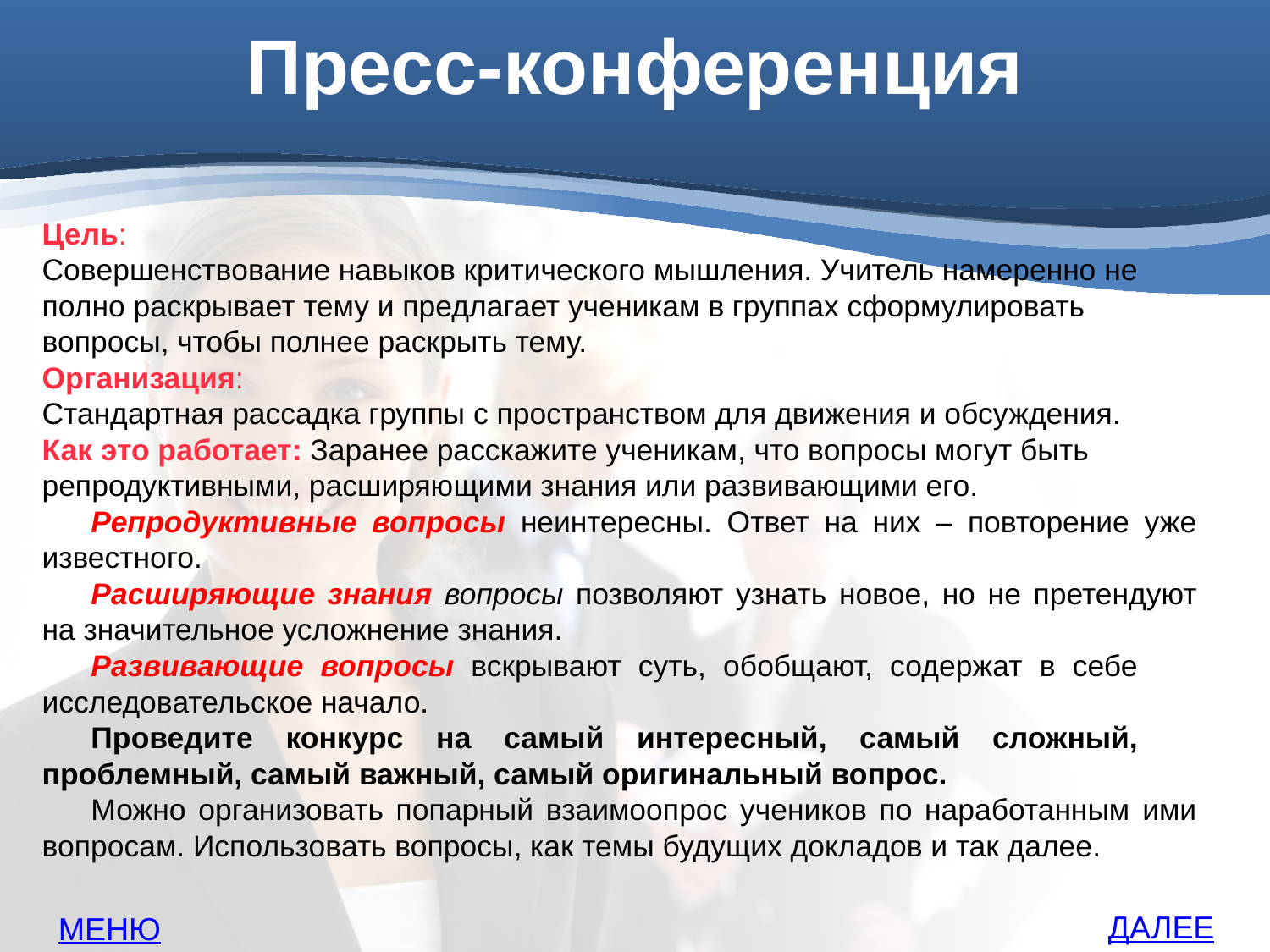

Пресс-конференция
Цель:
Совершенствование навыков критического мышления. Учитель намеренно не полно раскрывает тему и предлагает ученикам в группах сформулировать вопросы, чтобы полнее раскрыть тему.
Организация:
Стандартная рассадка группы с пространством для движения и обсуждения.
Как это работает: Заранее расскажите ученикам, что вопросы могут быть репродуктивными, расширяющими знания или развивающими его.
Репродуктивные вопросы неинтересны. Ответ на них – повторение уже известного.
Расширяющие знания вопросы позволяют узнать новое, но не претендуют на значительное усложнение знания.
Развивающие вопросы вскрывают суть, обобщают, содержат в себе исследовательское начало.
Проведите конкурс на самый интересный, самый сложный, проблемный, самый важный, самый оригинальный вопрос.
Можно организовать попарный взаимоопрос учеников по наработанным ими вопросам. Использовать вопросы, как темы будущих докладов и так далее.
ДАЛЕЕ
МЕНЮ